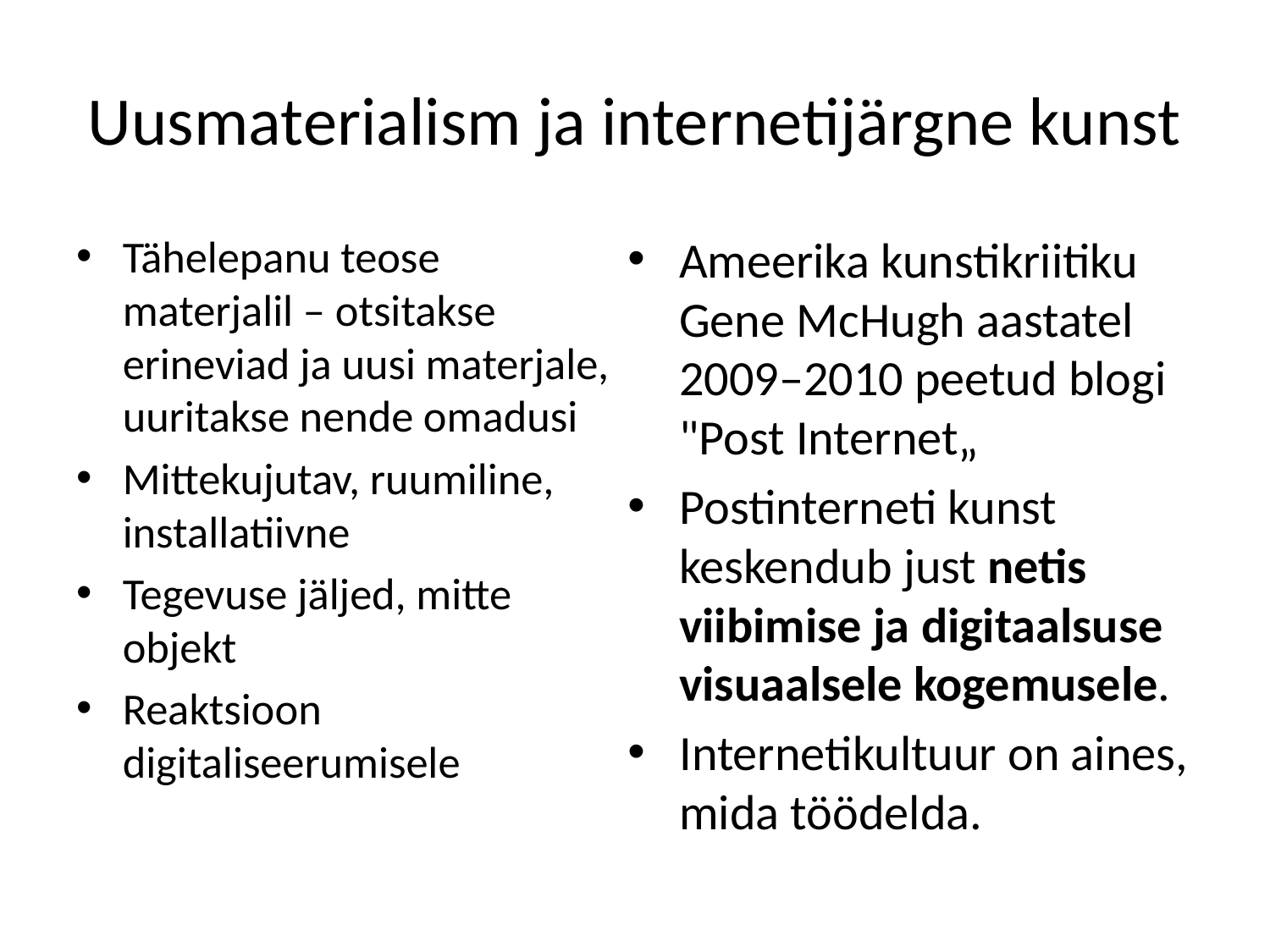

# Uusmaterialism ja internetijärgne kunst
Tähelepanu teose materjalil – otsitakse erineviad ja uusi materjale, uuritakse nende omadusi
Mittekujutav, ruumiline, installatiivne
Tegevuse jäljed, mitte objekt
Reaktsioon digitaliseerumisele

Ameerika kunstikriitiku Gene McHugh aastatel 2009–2010 peetud blogi "Post Internet„
Postinterneti kunst keskendub just netis viibimise ja digitaalsuse visuaalsele kogemusele.
Internetikultuur on aines, mida töödelda.